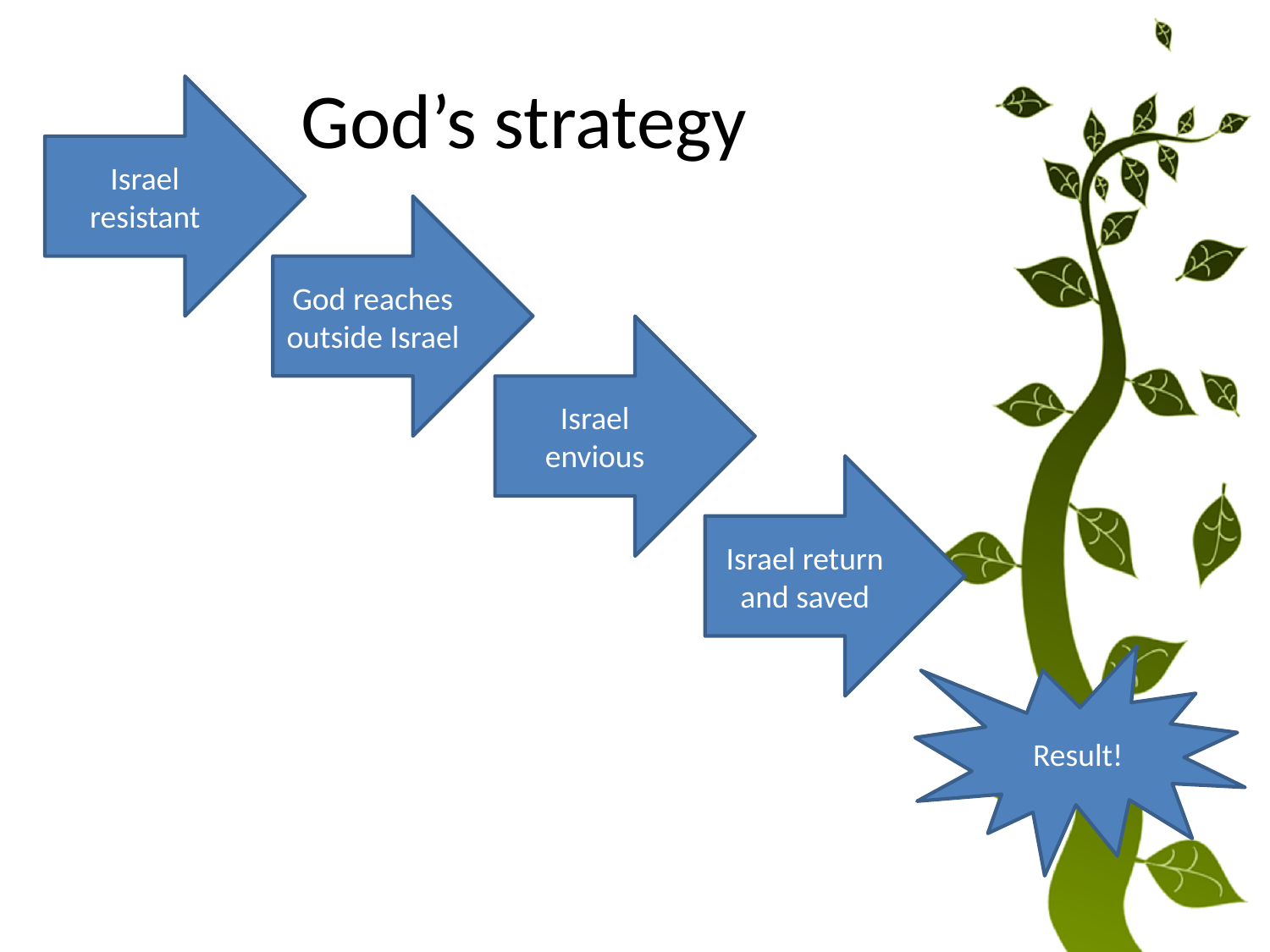

# God’s strategy
Israel resistant
God reaches outside Israel
Israel envious
Israel return and saved
Result!